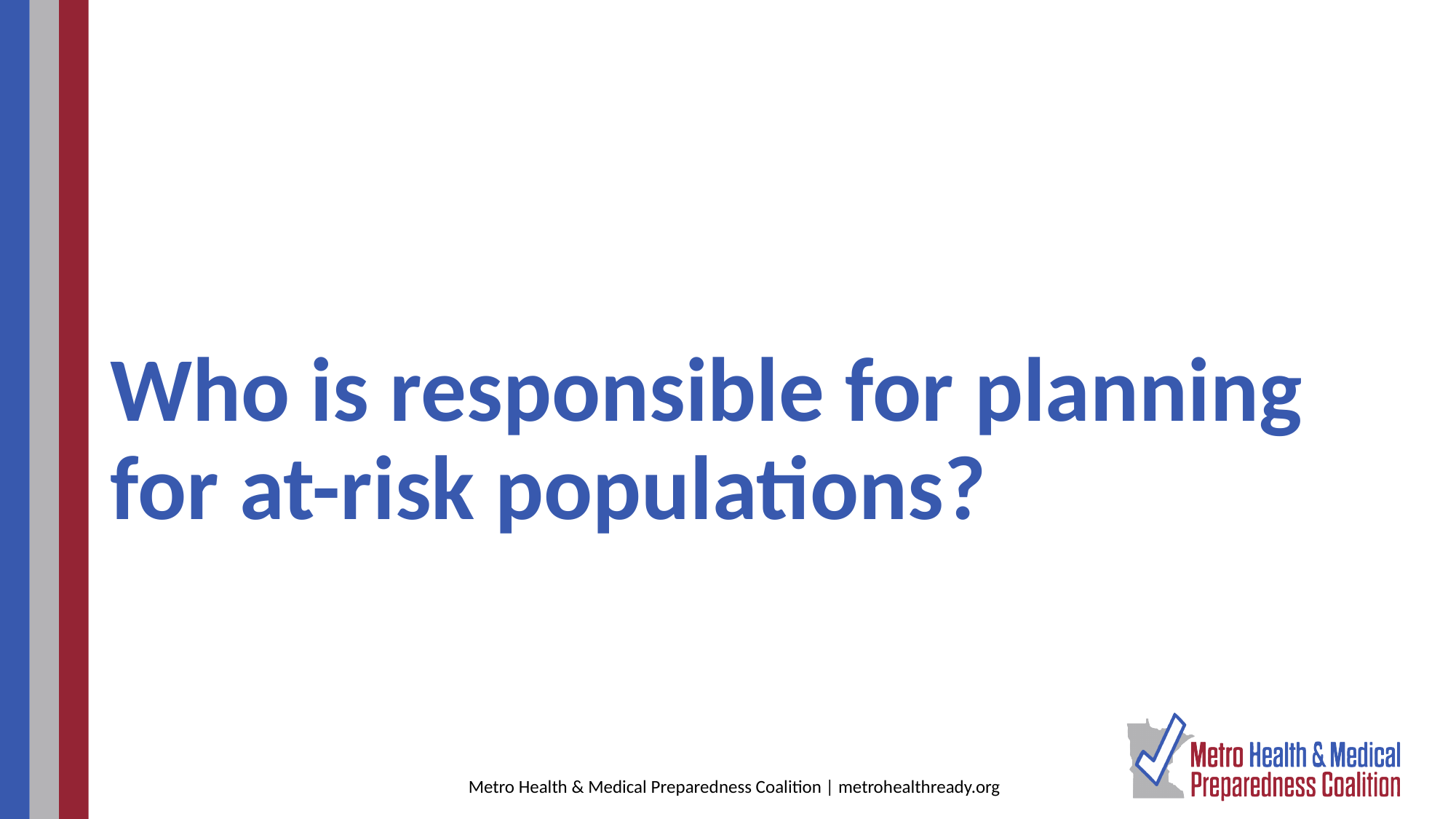

# Who is responsible for planning for at-risk populations?